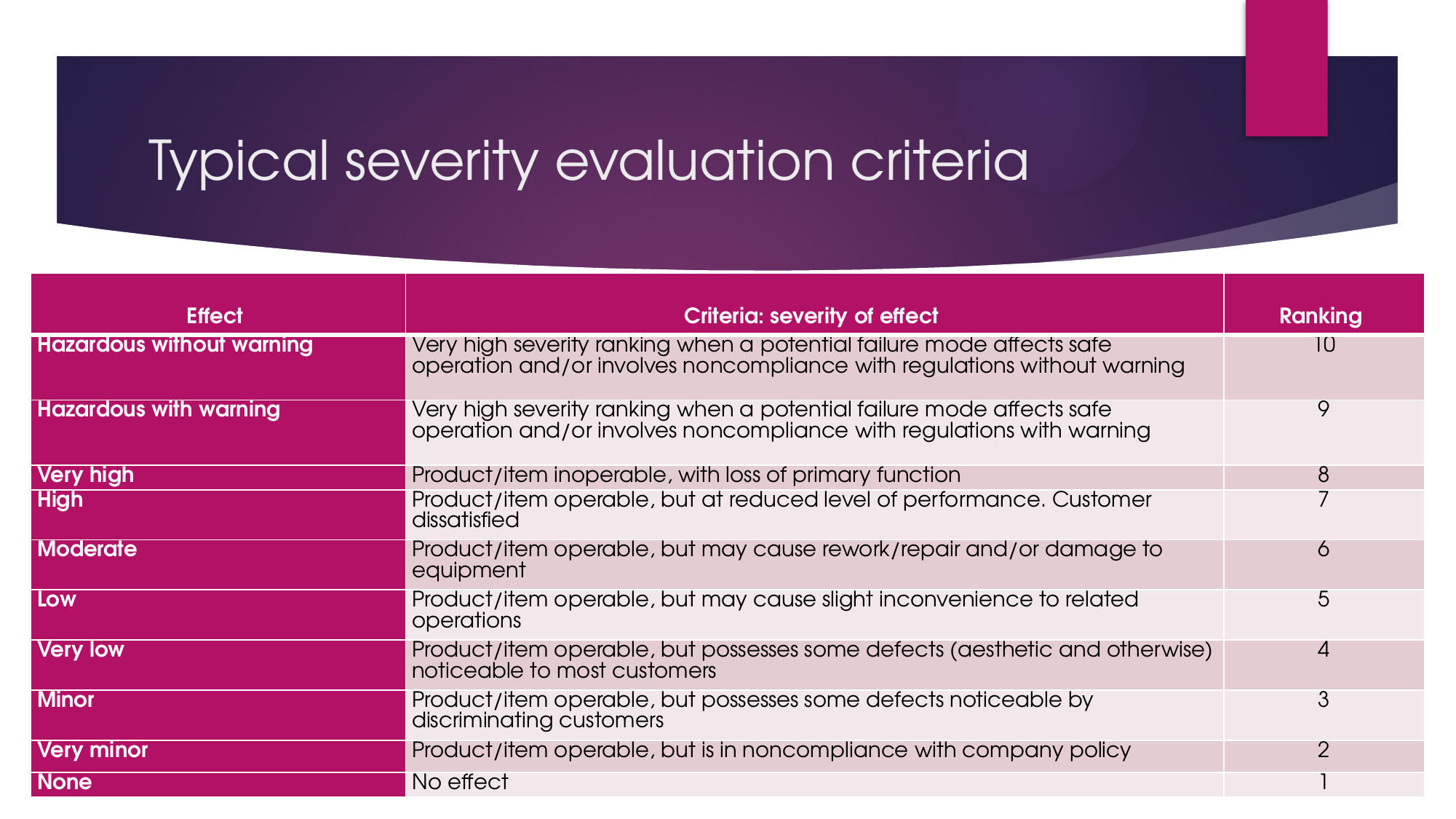

# Typical severity evaluation criteria
| Effect | Criteria: severity of effect | Ranking |
| --- | --- | --- |
| Hazardous without warning | Very high severity ranking when a potential failure mode affects safe operation and/or involves noncompliance with regulations without warning | 10 |
| Hazardous with warning | Very high severity ranking when a potential failure mode affects safe operation and/or involves noncompliance with regulations with warning | 9 |
| Very high | Product/item inoperable, with loss of primary function | 8 |
| High | Product/item operable, but at reduced level of performance. Customer dissatisfied | 7 |
| Moderate | Product/item operable, but may cause rework/repair and/or damage to equipment | 6 |
| Low | Product/item operable, but may cause slight inconvenience to related operations | 5 |
| Very low | Product/item operable, but possesses some defects (aesthetic and otherwise) noticeable to most customers | 4 |
| Minor | Product/item operable, but possesses some defects noticeable by discriminating customers | 3 |
| Very minor | Product/item operable, but is in noncompliance with company policy | 2 |
| None | No effect | 1 |